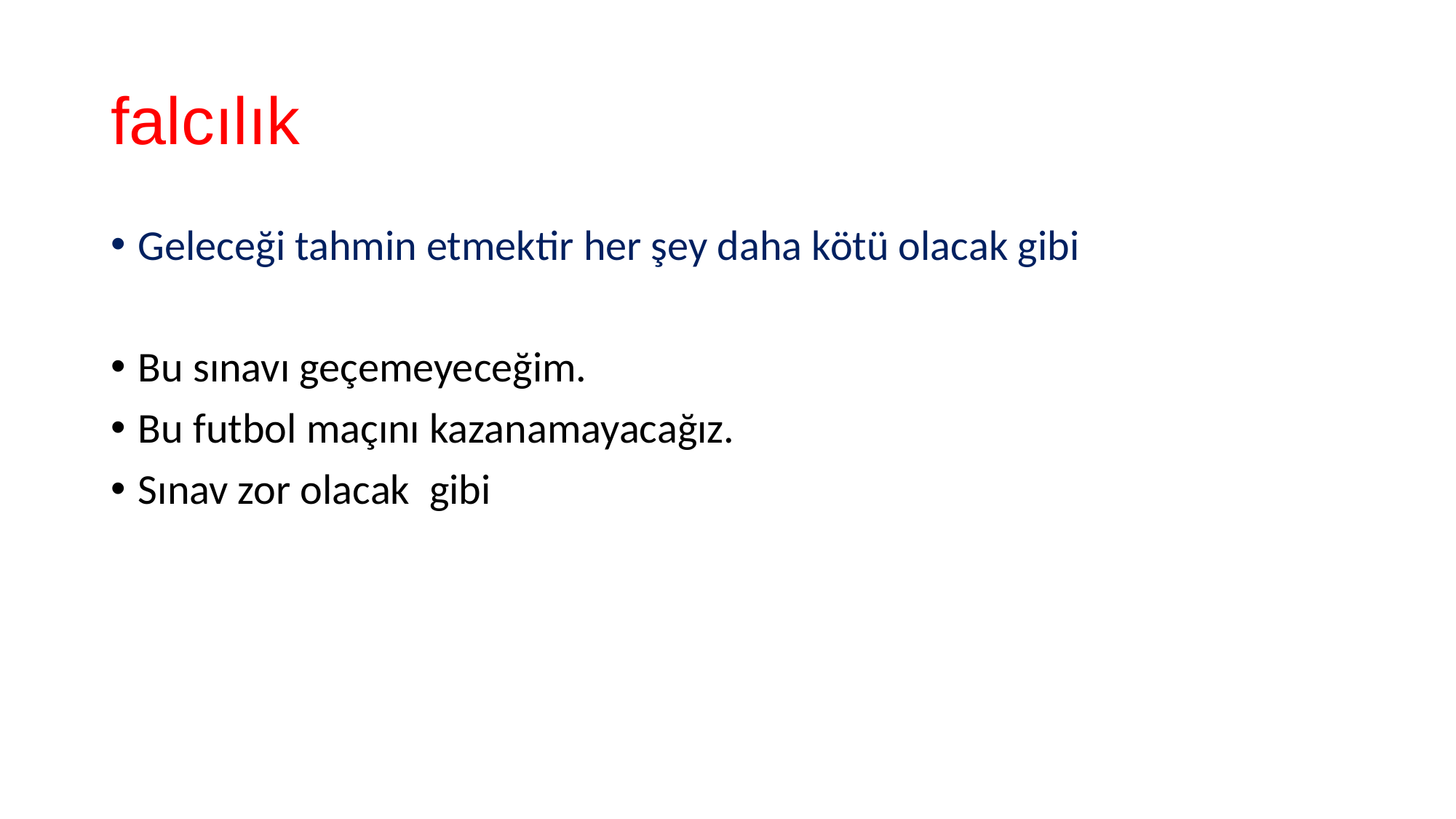

# falcılık
Geleceği tahmin etmektir her şey daha kötü olacak gibi

Bu sınavı geçemeyeceğim.
Bu futbol maçını kazanamayacağız.
Sınav zor olacak  gibi